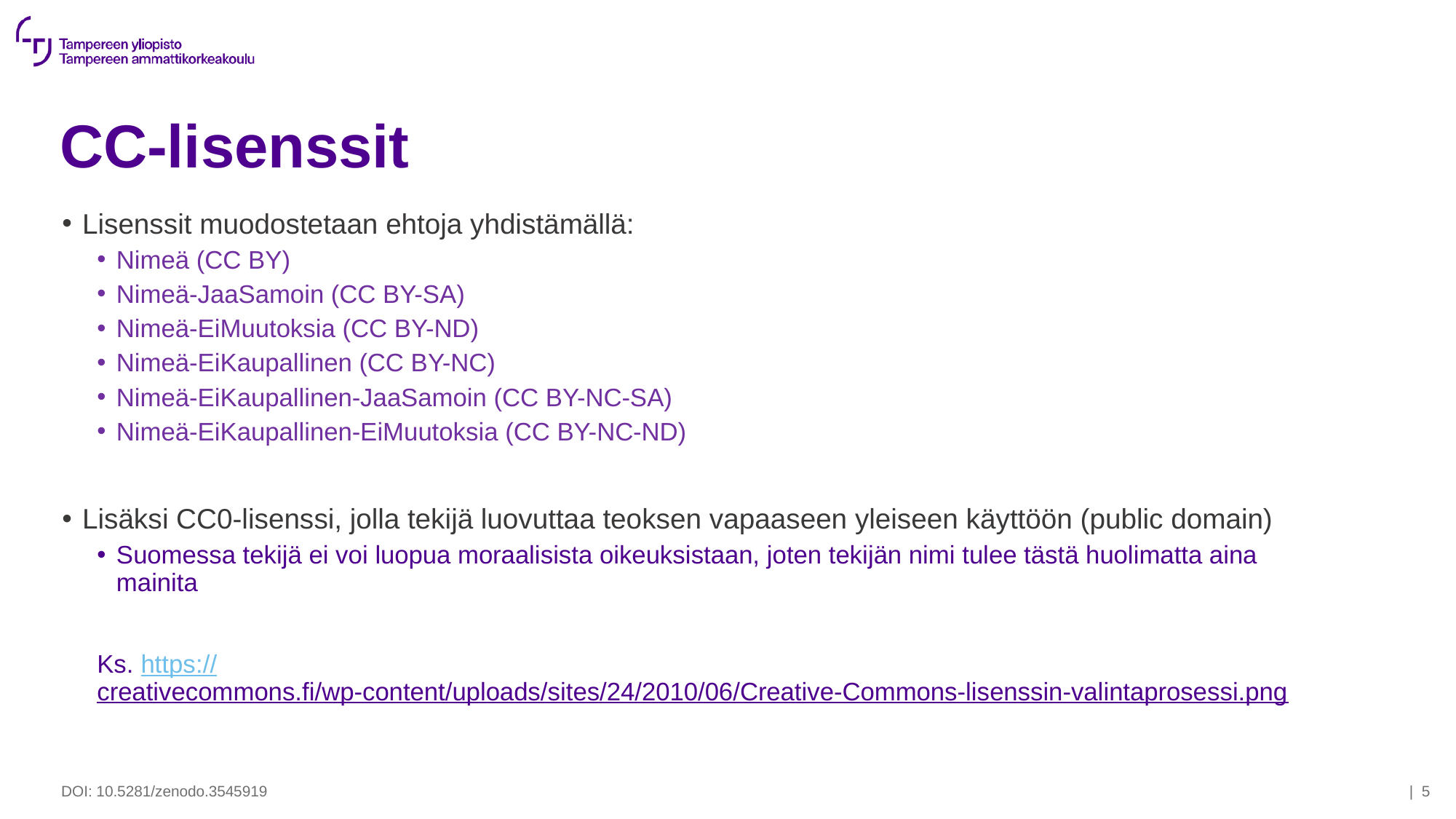

# CC-lisenssit
Lisenssit muodostetaan ehtoja yhdistämällä:
Nimeä (CC BY)
Nimeä-JaaSamoin (CC BY-SA)
Nimeä-EiMuutoksia (CC BY-ND)
Nimeä-EiKaupallinen (CC BY-NC)
Nimeä-EiKaupallinen-JaaSamoin (CC BY-NC-SA)
Nimeä-EiKaupallinen-EiMuutoksia (CC BY-NC-ND)

Lisäksi CC0-lisenssi, jolla tekijä luovuttaa teoksen vapaaseen yleiseen käyttöön (public domain)
Suomessa tekijä ei voi luopua moraalisista oikeuksistaan, joten tekijän nimi tulee tästä huolimatta aina mainita

Ks. https://creativecommons.fi/wp-content/uploads/sites/24/2010/06/Creative-Commons-lisenssin-valintaprosessi.png
DOI: 10.5281/zenodo.3545919
|  5